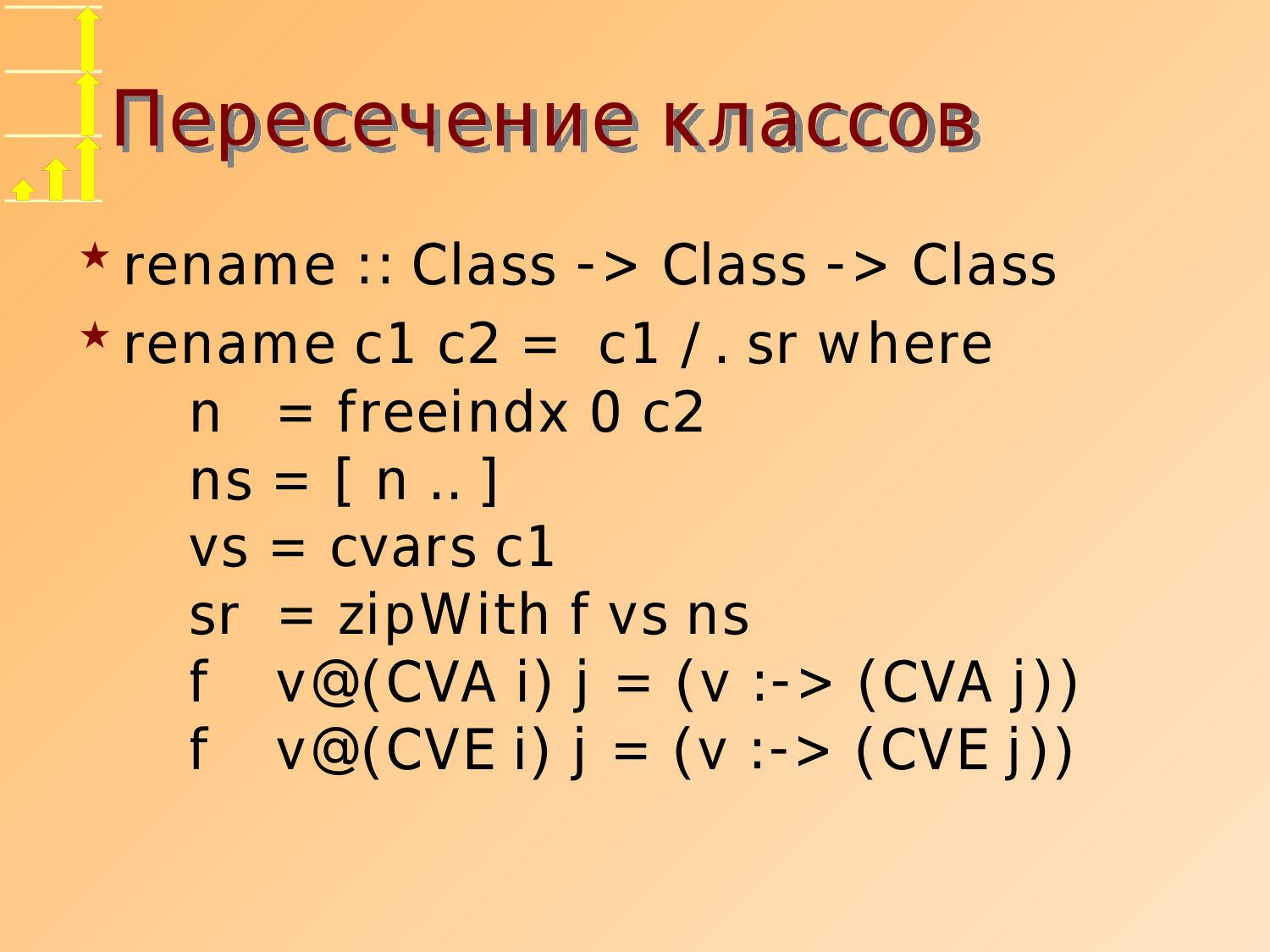

# Пересечение классов
rename :: Class -> Class -> Class
rename c1 c2 =  c1 /. sr where
    n   = freeindx 0 c2
    ns = [ n .. ]
    vs = cvars c1
    sr  = zipWith f vs ns
    f    v@(CVA i) j = (v :-> (CVA j))
    f    v@(CVE i) j = (v :-> (CVE j))